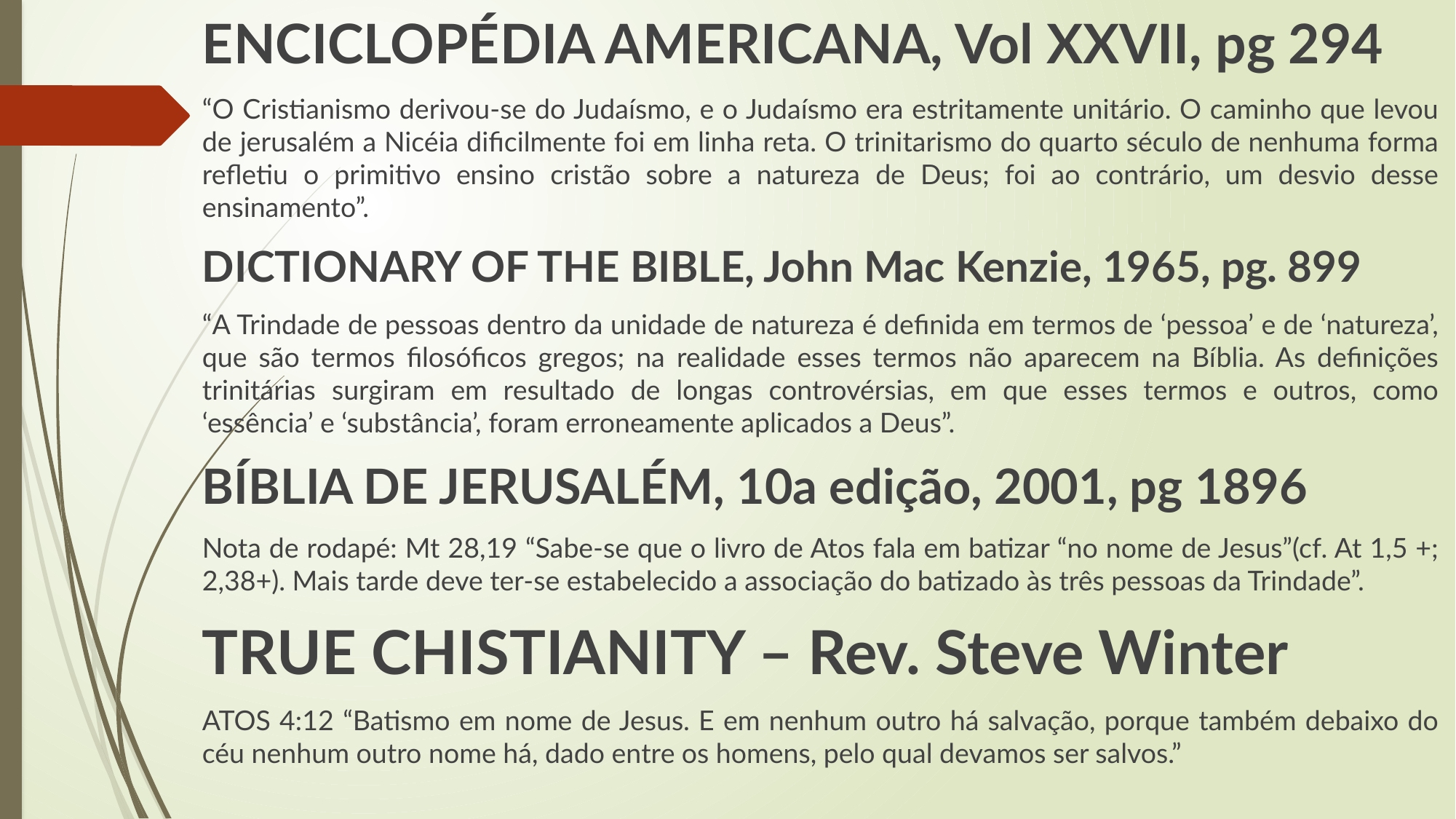

ENCICLOPÉDIA AMERICANA, Vol XXVII, pg 294
“O Cristianismo derivou-se do Judaísmo, e o Judaísmo era estritamente unitário. O caminho que levou de jerusalém a Nicéia dificilmente foi em linha reta. O trinitarismo do quarto século de nenhuma forma refletiu o primitivo ensino cristão sobre a natureza de Deus; foi ao contrário, um desvio desse ensinamento”.
DICTIONARY OF THE BIBLE, John Mac Kenzie, 1965, pg. 899
“A Trindade de pessoas dentro da unidade de natureza é definida em termos de ‘pessoa’ e de ‘natureza’, que são termos filosóficos gregos; na realidade esses termos não aparecem na Bíblia. As definições trinitárias surgiram em resultado de longas controvérsias, em que esses termos e outros, como ‘essência’ e ‘substância’, foram erroneamente aplicados a Deus”.
BÍBLIA DE JERUSALÉM, 10a edição, 2001, pg 1896
Nota de rodapé: Mt 28,19 “Sabe-se que o livro de Atos fala em batizar “no nome de Jesus”(cf. At 1,5 +; 2,38+). Mais tarde deve ter-se estabelecido a associação do batizado às três pessoas da Trindade”.
TRUE CHISTIANITY – Rev. Steve Winter
ATOS 4:12 “Batismo em nome de Jesus. E em nenhum outro há salvação, porque também debaixo do céu nenhum outro nome há, dado entre os homens, pelo qual devamos ser salvos.”